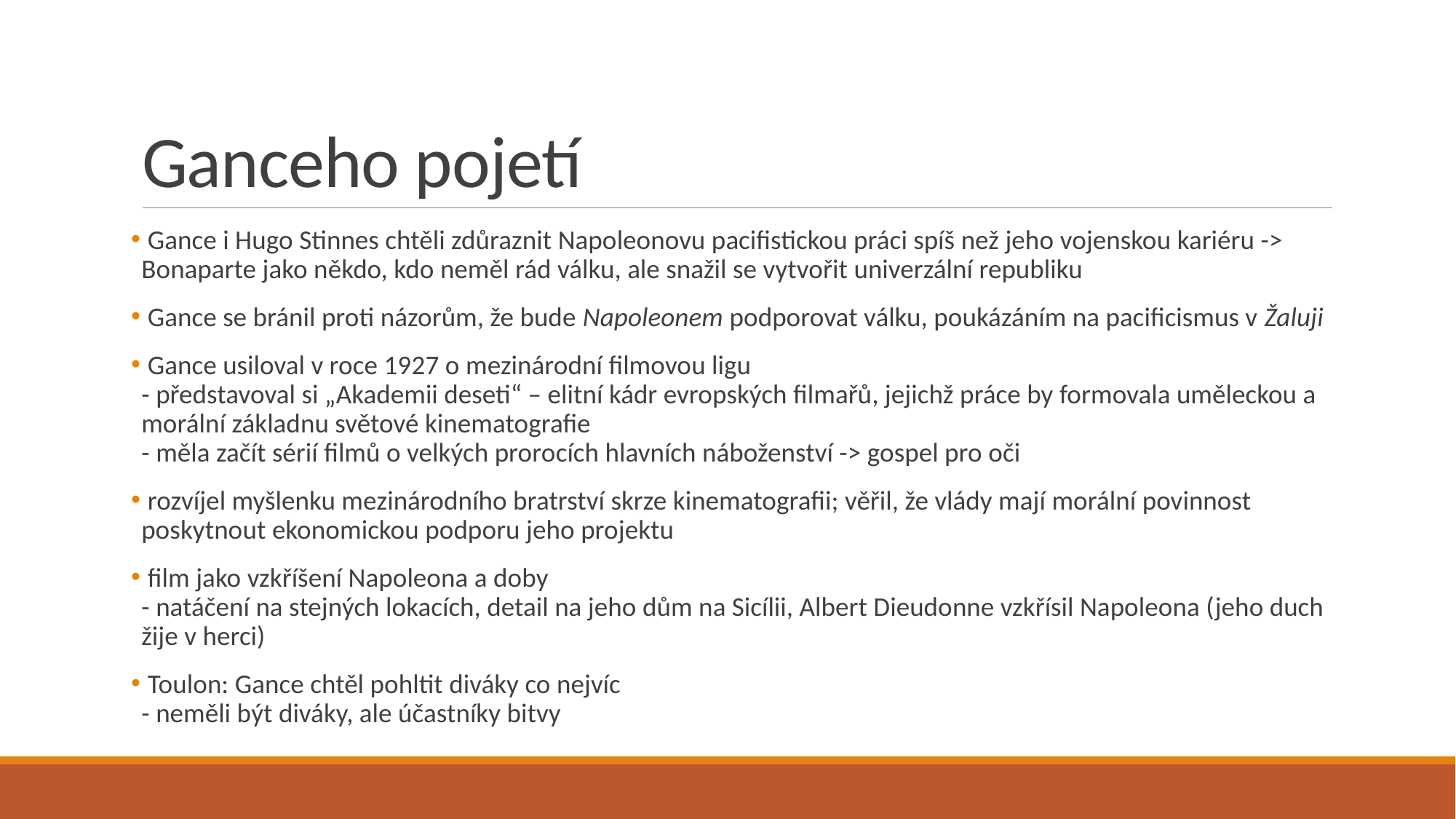

# Ganceho pojetí
 Gance i Hugo Stinnes chtěli zdůraznit Napoleonovu pacifistickou práci spíš než jeho vojenskou kariéru -> Bonaparte jako někdo, kdo neměl rád válku, ale snažil se vytvořit univerzální republiku
 Gance se bránil proti názorům, že bude Napoleonem podporovat válku, poukázáním na pacificismus v Žaluji
 Gance usiloval v roce 1927 o mezinárodní filmovou ligu
- představoval si „Akademii deseti“ – elitní kádr evropských filmařů, jejichž práce by formovala uměleckou a morální základnu světové kinematografie
- měla začít sérií filmů o velkých prorocích hlavních náboženství -> gospel pro oči
 rozvíjel myšlenku mezinárodního bratrství skrze kinematografii; věřil, že vlády mají morální povinnost poskytnout ekonomickou podporu jeho projektu
 film jako vzkříšení Napoleona a doby
- natáčení na stejných lokacích, detail na jeho dům na Sicílii, Albert Dieudonne vzkřísil Napoleona (jeho duch žije v herci)
 Toulon: Gance chtěl pohltit diváky co nejvíc
- neměli být diváky, ale účastníky bitvy